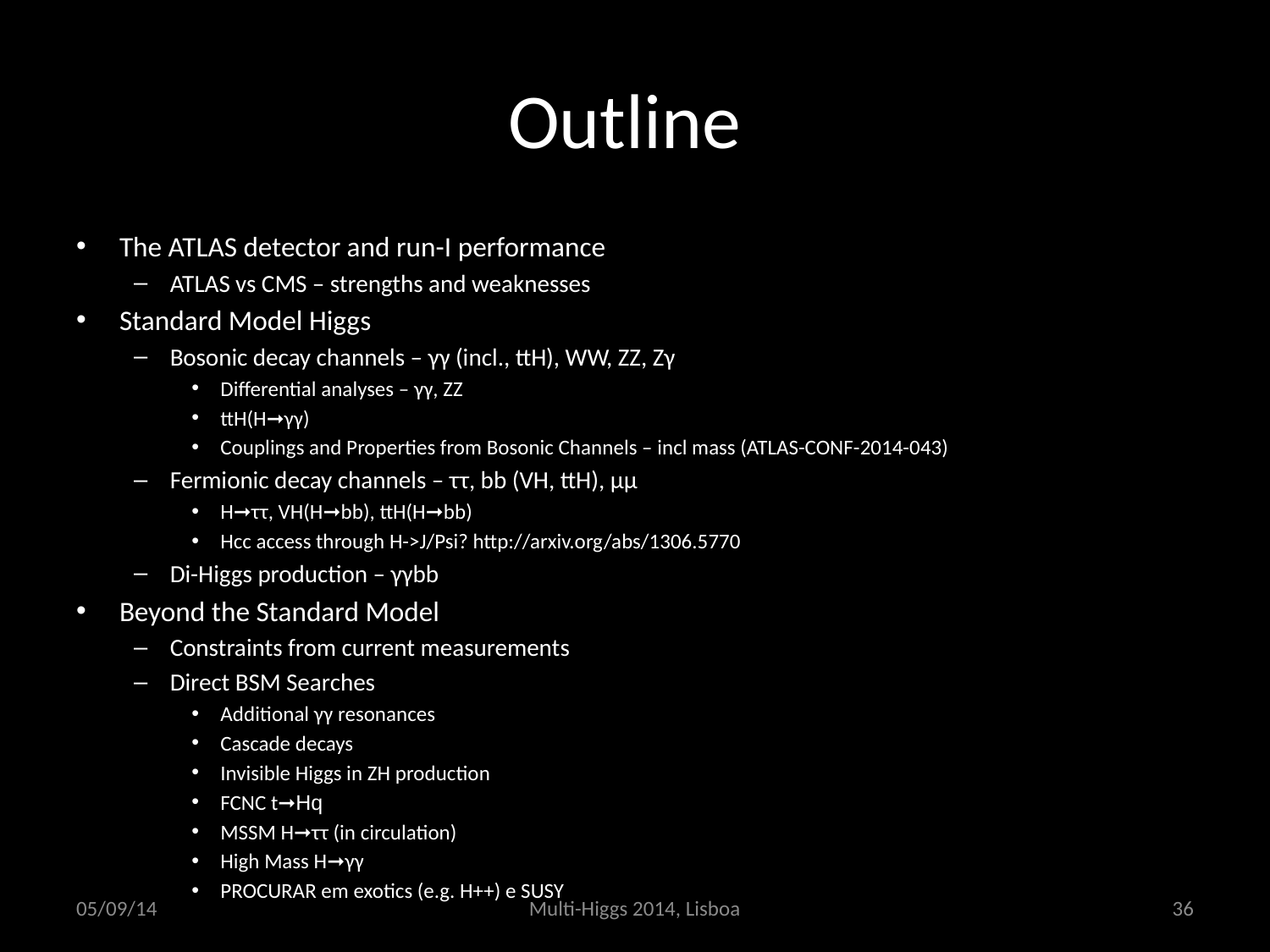

# Outline
The ATLAS detector and run-I performance
ATLAS vs CMS – strengths and weaknesses
Standard Model Higgs
Bosonic decay channels – γγ (incl., ttH), WW, ZZ, Zγ
Differential analyses – γγ, ZZ
ttH(H➞γγ)
Couplings and Properties from Bosonic Channels – incl mass (ATLAS-CONF-2014-043)
Fermionic decay channels – ττ, bb (VH, ttH), μμ
H➞ττ, VH(H➞bb), ttH(H➞bb)
Hcc access through H->J/Psi? http://arxiv.org/abs/1306.5770
Di-Higgs production – γγbb
Beyond the Standard Model
Constraints from current measurements
Direct BSM Searches
Additional γγ resonances
Cascade decays
Invisible Higgs in ZH production
FCNC t➞Hq
MSSM H➞ττ (in circulation)
High Mass H➞γγ
PROCURAR em exotics (e.g. H++) e SUSY
05/09/14
Multi-Higgs 2014, Lisboa
36